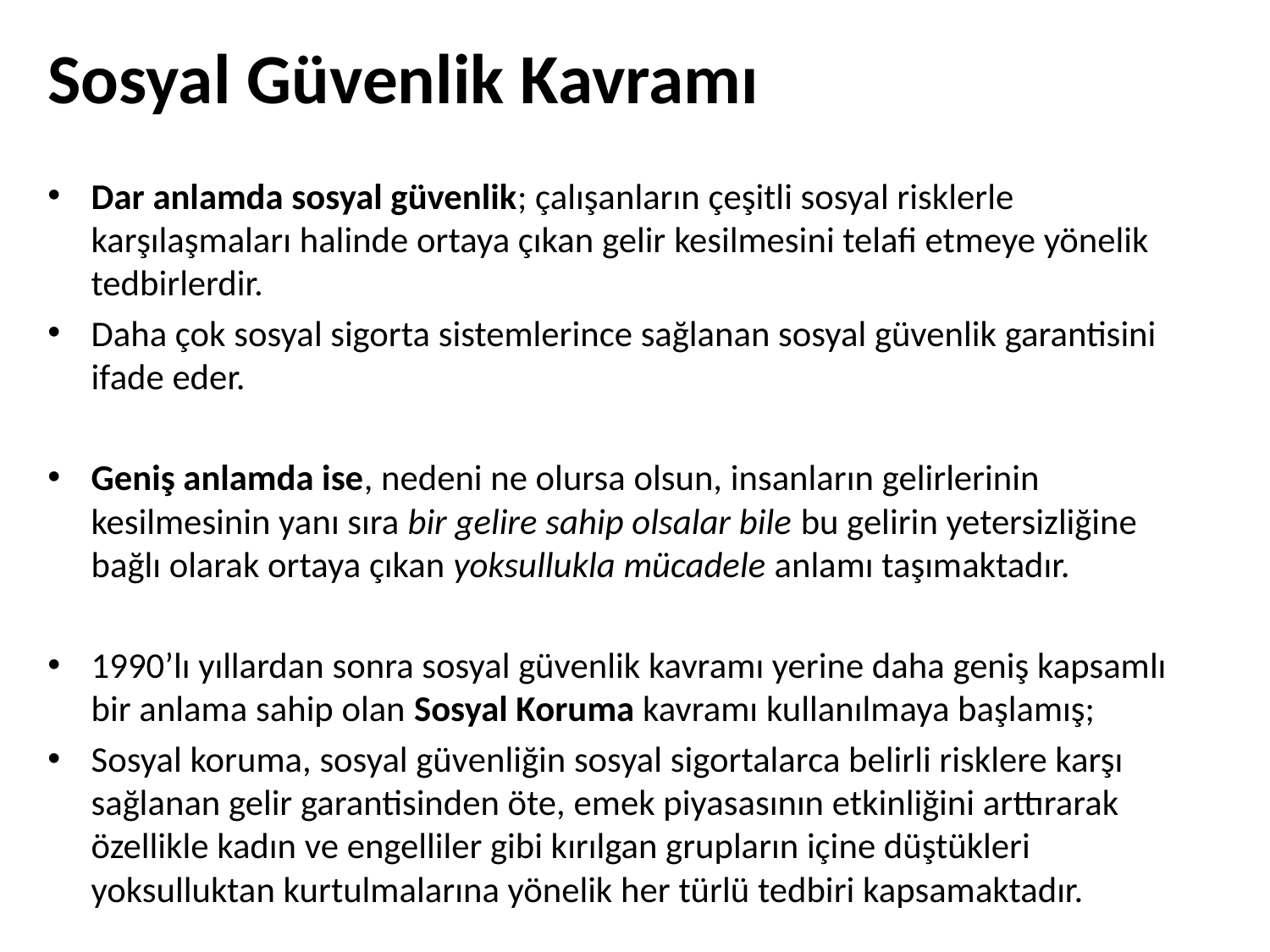

# Sosyal Güvenlik Kavramı

Dar anlamda sosyal güvenlik; çalışanların çeşitli sosyal risklerle karşılaşmaları halinde ortaya çıkan gelir kesilmesini telafi etmeye yönelik tedbirlerdir.
Daha çok sosyal sigorta sistemlerince sağlanan sosyal güvenlik garantisini ifade eder.

Geniş anlamda ise, nedeni ne olursa olsun, insanların gelirlerinin kesilmesinin yanı sıra bir gelire sahip olsalar bile bu gelirin yetersizliğine bağlı olarak ortaya çıkan yoksullukla mücadele anlamı taşımaktadır.

1990’lı yıllardan sonra sosyal güvenlik kavramı yerine daha geniş kapsamlı bir anlama sahip olan Sosyal Koruma kavramı kullanılmaya başlamış;
Sosyal koruma, sosyal güvenliğin sosyal sigortalarca belirli risklere karşı sağlanan gelir garantisinden öte, emek piyasasının etkinliğini arttırarak özellikle kadın ve engelliler gibi kırılgan grupların içine düştükleri yoksulluktan kurtulmalarına yönelik her türlü tedbiri kapsamaktadır.